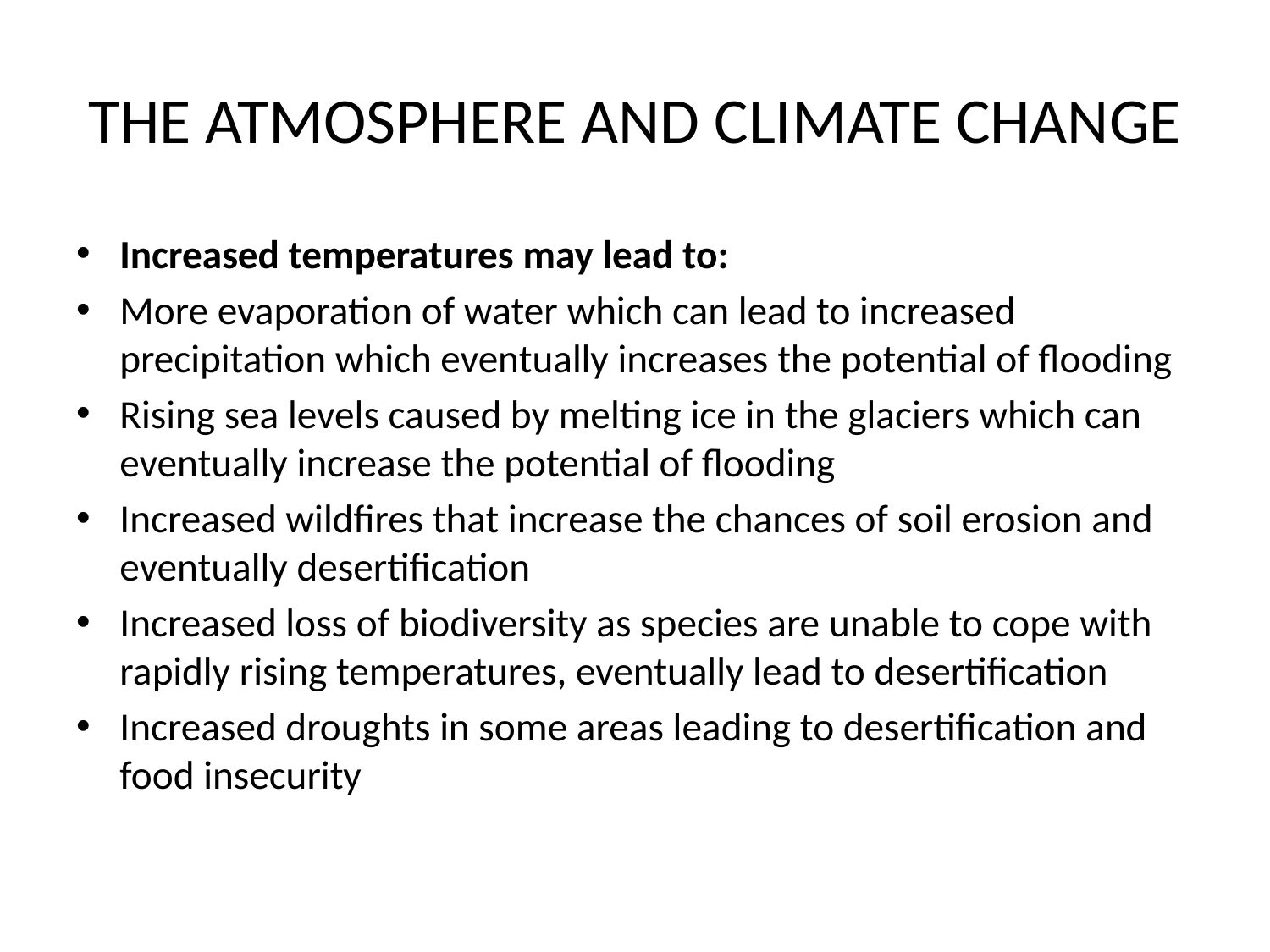

# THE ATMOSPHERE AND CLIMATE CHANGE
Increased temperatures may lead to:
More evaporation of water which can lead to increased precipitation which eventually increases the potential of flooding
Rising sea levels caused by melting ice in the glaciers which can eventually increase the potential of flooding
Increased wildfires that increase the chances of soil erosion and eventually desertification
Increased loss of biodiversity as species are unable to cope with rapidly rising temperatures, eventually lead to desertification
Increased droughts in some areas leading to desertification and food insecurity